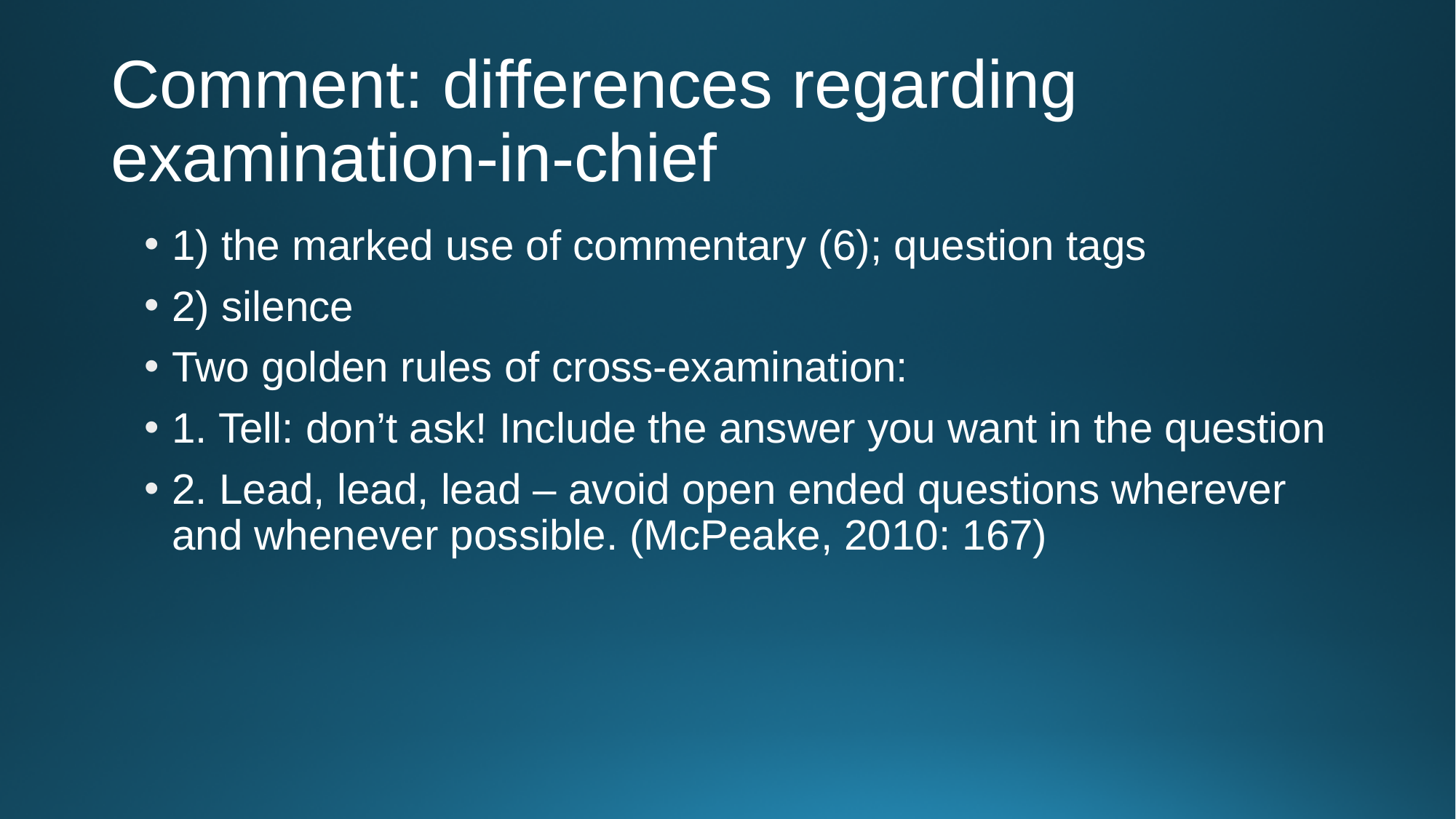

# Comment: differences regarding examination-in-chief
1) the marked use of commentary (6); question tags
2) silence
Two golden rules of cross-examination:
1. Tell: don’t ask! Include the answer you want in the question
2. Lead, lead, lead – avoid open ended questions wherever and whenever possible. (McPeake, 2010: 167)